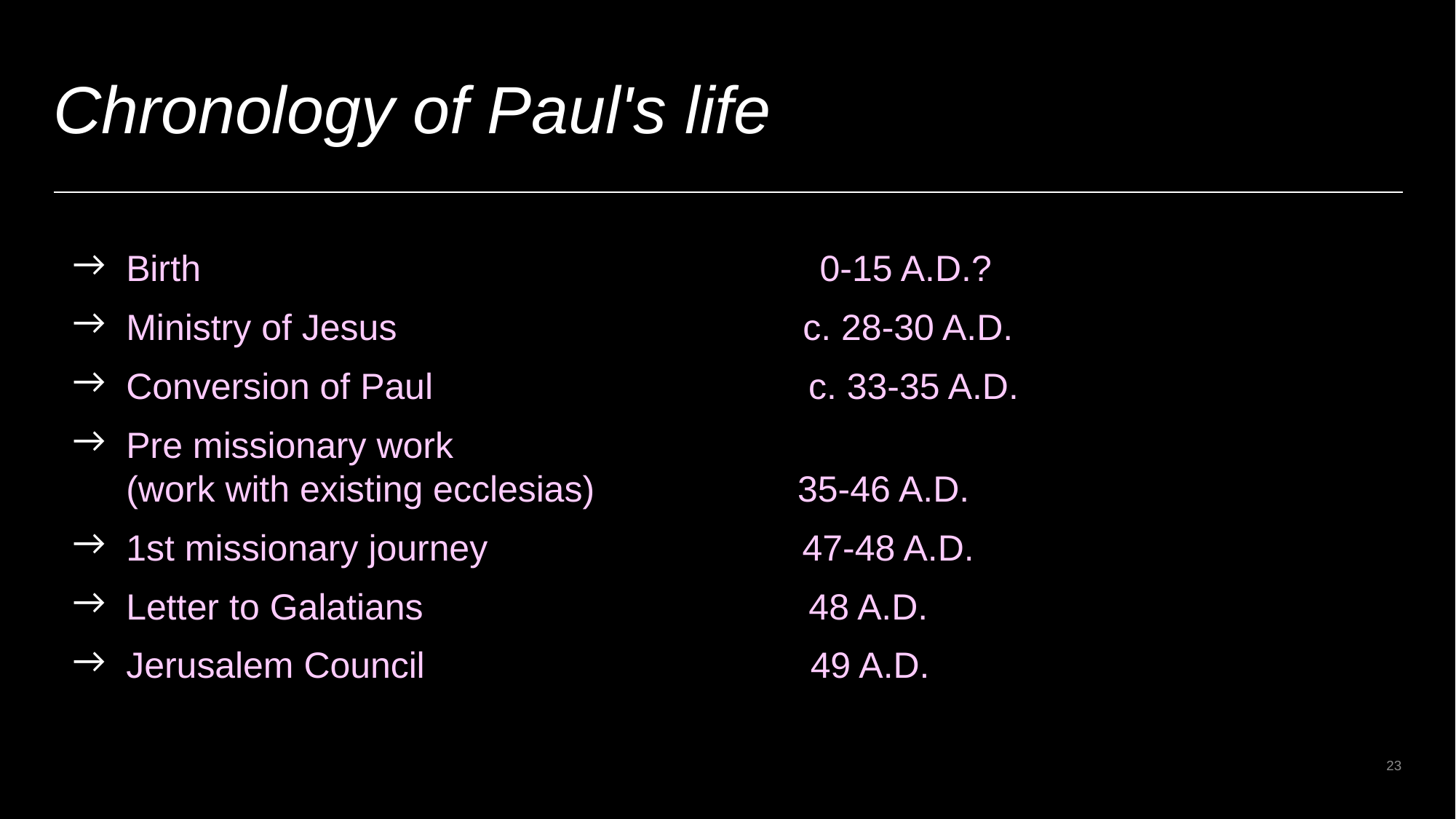

# Chronology of Paul's life
Birth                                                             0-15 A.D.?
Ministry of Jesus                                        c. 28-30 A.D.
Conversion of Paul                                     c. 33-35 A.D.
Pre missionary work
(work with existing ecclesias)                    35-46 A.D.
1st missionary journey                               47-48 A.D.
Letter to Galatians                                      48 A.D.
Jerusalem Council                                      49 A.D.
23